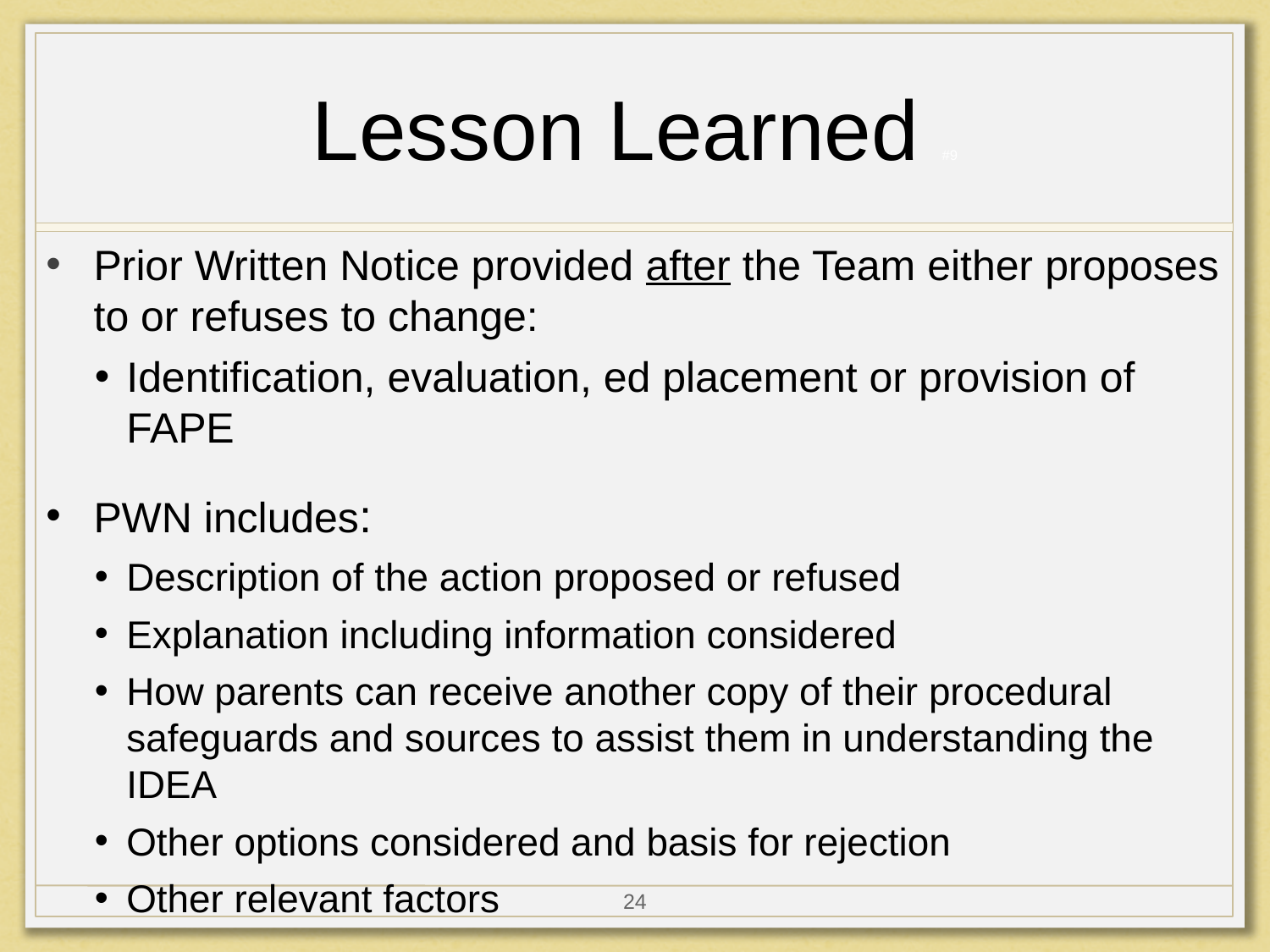

# Lesson Learned #9
Prior Written Notice provided after the Team either proposes to or refuses to change:
Identification, evaluation, ed placement or provision of FAPE
PWN includes:
Description of the action proposed or refused
Explanation including information considered
How parents can receive another copy of their procedural safeguards and sources to assist them in understanding the IDEA
Other options considered and basis for rejection
Other relevant factors
24